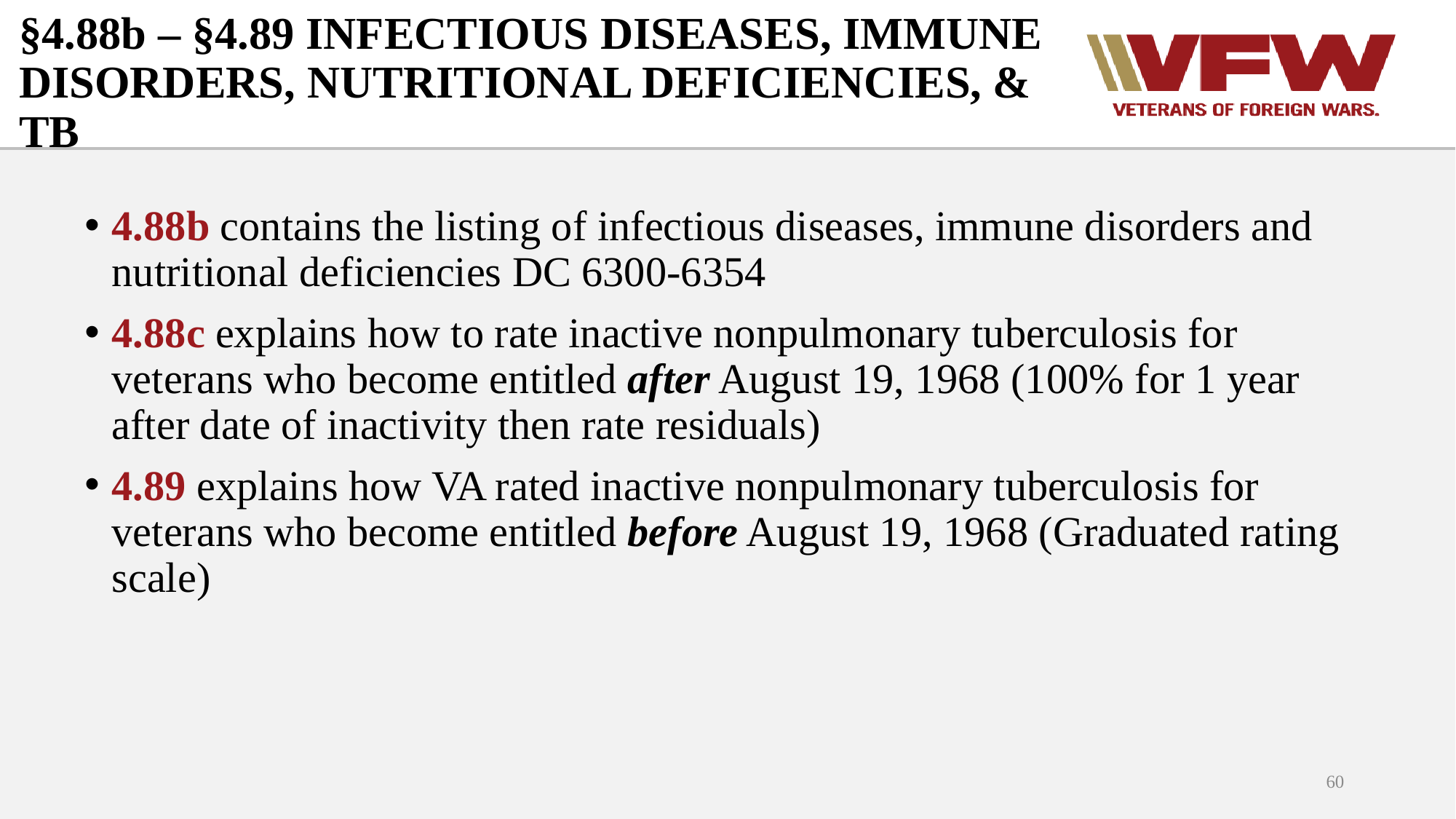

# §4.88b – §4.89 INFECTIOUS DISEASES, IMMUNE DISORDERS, NUTRITIONAL DEFICIENCIES, & TB
4.88b contains the listing of infectious diseases, immune disorders and nutritional deficiencies DC 6300-6354
4.88c explains how to rate inactive nonpulmonary tuberculosis for veterans who become entitled after August 19, 1968 (100% for 1 year after date of inactivity then rate residuals)
4.89 explains how VA rated inactive nonpulmonary tuberculosis for veterans who become entitled before August 19, 1968 (Graduated rating scale)

60